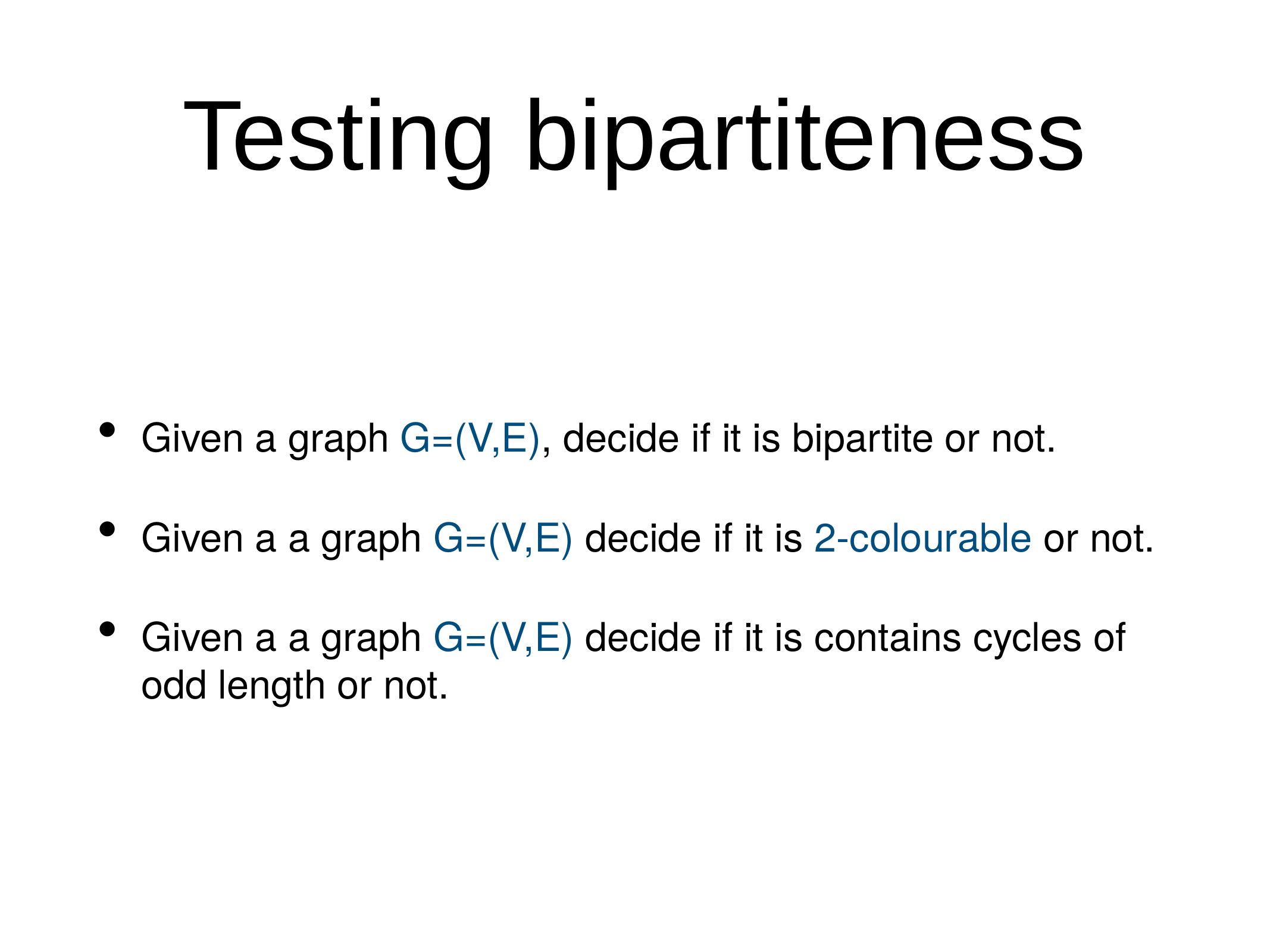

# Testing bipartiteness
Given a graph G=(V,E), decide if it is bipartite or not.
Given a a graph G=(V,E) decide if it is 2-colourable or not.
Given a a graph G=(V,E) decide if it is contains cycles of odd length or not.